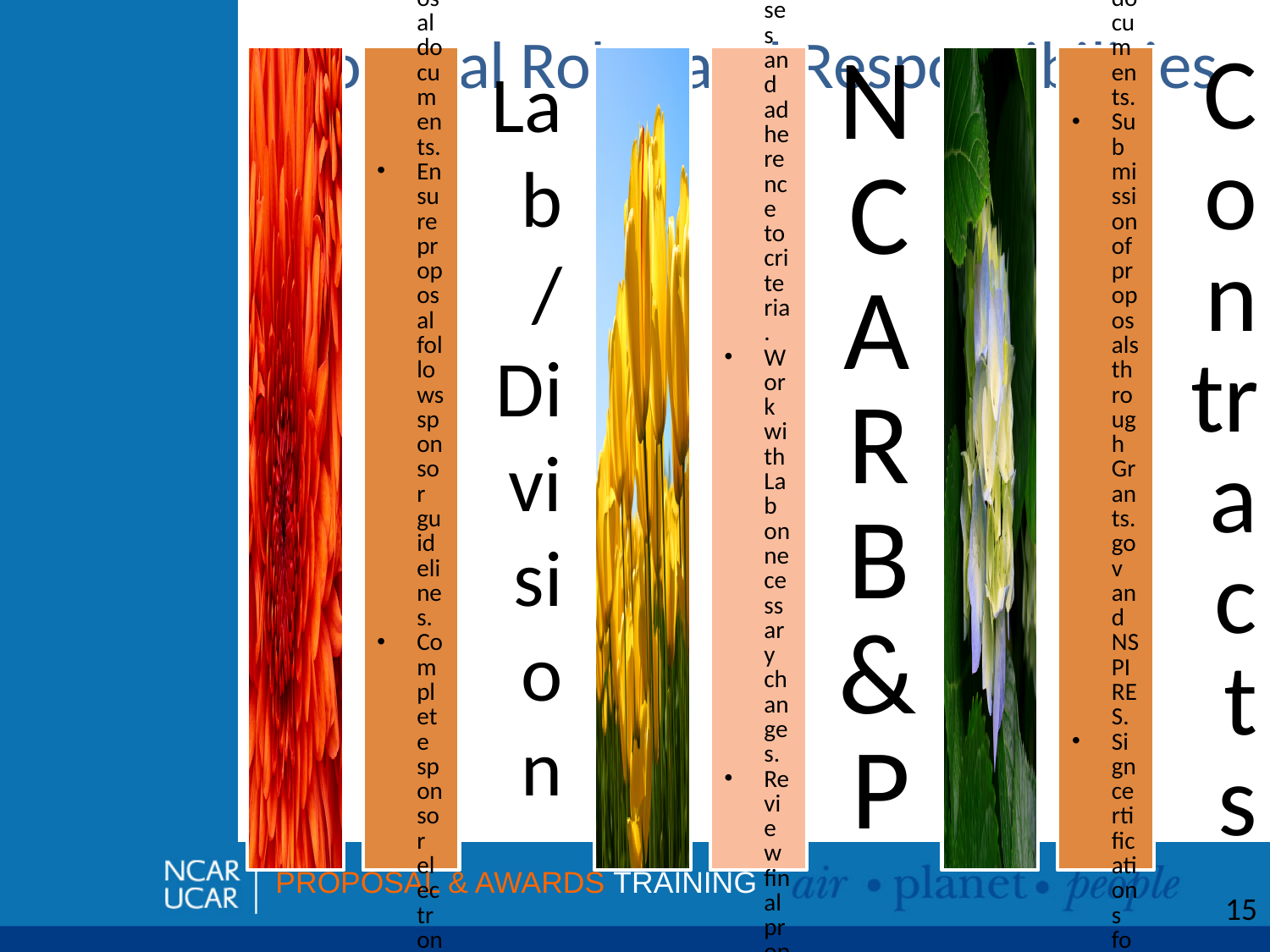

# Proposal Roles and Responsibilities
Lab / Division
NCAR B&P
Contracts
Submission of proposals through Grants.gov and NSPIRES.